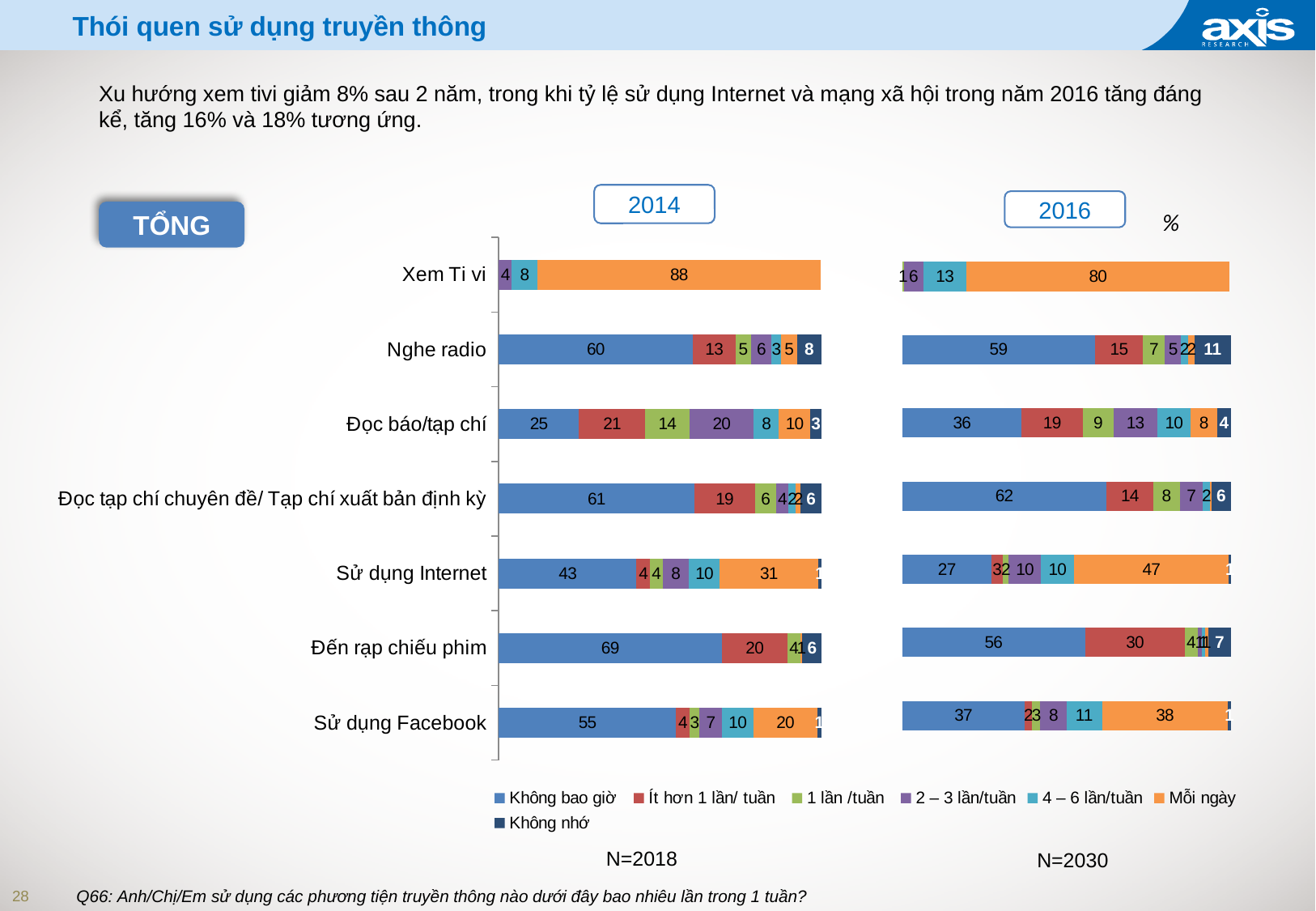

# Thói quen sử dụng truyền thông

Xu hướng xem tivi giảm 8% sau 2 năm, trong khi tỷ lệ sử dụng Internet và mạng xã hội trong năm 2016 tăng đáng kể, tăng 16% và 18% tương ứng.

### Chart

| Category | Không bao giờ  | Ít hơn 1 lần/ tuần  | 1 lần /tuần  | 2 – 3 lần/tuần | 4 – 6 lần/tuần | Mỗi ngày  | Không nhớ |
|---|---|---|---|---|---|---|---|
| Xem Ti vi | None | None | None | 4.0 | 7.920806799316228 | 88.03726738855762 | None |
| Nghe radio | 60.1243898208499 | 13.34291448819305 | 4.673290878905838 | 6.44349183536943 | 2.973461852962361 | 4.924548405481162 | 7.517902718239826 |
| Đọc báo/tạp chí | 24.89134474812322 | 20.58676313898477 | 13.61845528656755 | 19.98265480585792 | 7.798399286369266 | 9.691503332755302 | 3.430879401343072 |
| Đọc tạp chí chuyên đề/ Tạp chí xuất bản định kỳ | 60.64127660628949 | 18.85868622543821 | 6.438040488638993 | 3.977996382288142 | 2.19937061724116 | 1.560076318854252 | 6.324553361250929 |
| Sử dụng Internet | 42.72963798102028 | 4.228758331887969 | 3.843199444953851 | 8.187427212131853 | 9.55125504869057 | 30.50474514954091 | 0.954976831776412 |
| Đến rạp chiếu phim | 69.1126694253792 | 20.43362985355725 | 4.0 | None | None | 0.602621602200372 | 6.469261838095107 |
| Sử dụng Facebook | 54.99623640563851 | 4.162275806577238 | 3.117813481454595 | 6.914112181067876 | 9.800918836140957 | 19.74615204921236 | 1.262491239909686 |
2014

### Chart

| Category | Không bao giờ  | Ít hơn 1 lần/ tuần  | 1 lần /tuần  | 2 – 3 lần/tuần | 4 – 6 lần/tuần | Mỗi ngày  | Không nhớ |
|---|---|---|---|---|---|---|---|
| Xem Ti vi | None | None | 0.56268908225511 | 5.847137775062511 | 13.15076322713562 | 80.02010307754495 | None |
| Nghe radio | 58.67437941602621 | 14.68017383249451 | 6.570454388679424 | 4.927224888398509 | 2.156153611163187 | 2.076825290459974 | 10.9147885727804 |
| Đọc báo/tạp chí | 36.34961616918228 | 18.59534672881595 | 9.349409225736206 | 13.38628457680105 | 10.10426007863883 | 8.072765257152128 | 4.142317963676629 |
| Đọc tạp chí chuyên đề/ Tạp chí xuất bản định kỳ | 62.17714358918871 | 14.18498773121041 | 8.139775515634353 | 6.96413965726246 | 2.185716960493581 | 0.457739192132222 | 5.890497354080423 |
| Sử dụng Internet | 27.2687406998639 | 3.261330153630976 | 1.950688333316971 | 9.77561417858266 | 9.99980291100479 | 47.22104516294481 | 0.522778560659082 |
| Đến rạp chiếu phim | 55.66581589917051 | 30.28026055165312 | 3.956068862895167 | 1.268760408762617 | 1.008110212166336 | 0.949476235994394 | 6.871507829360568 |
| Sử dụng Facebook | 37.25967460606959 | 2.281305123328511 | 2.506479300728324 | 8.040245572888704 | 10.75120470648556 | 38.29389911014442 | 0.867191580358139 |
2016
TỔNG
%
N=2018
N=2030
Q66: Anh/Chị/Em sử dụng các phương tiện truyền thông nào dưới đây bao nhiêu lần trong 1 tuần?
28